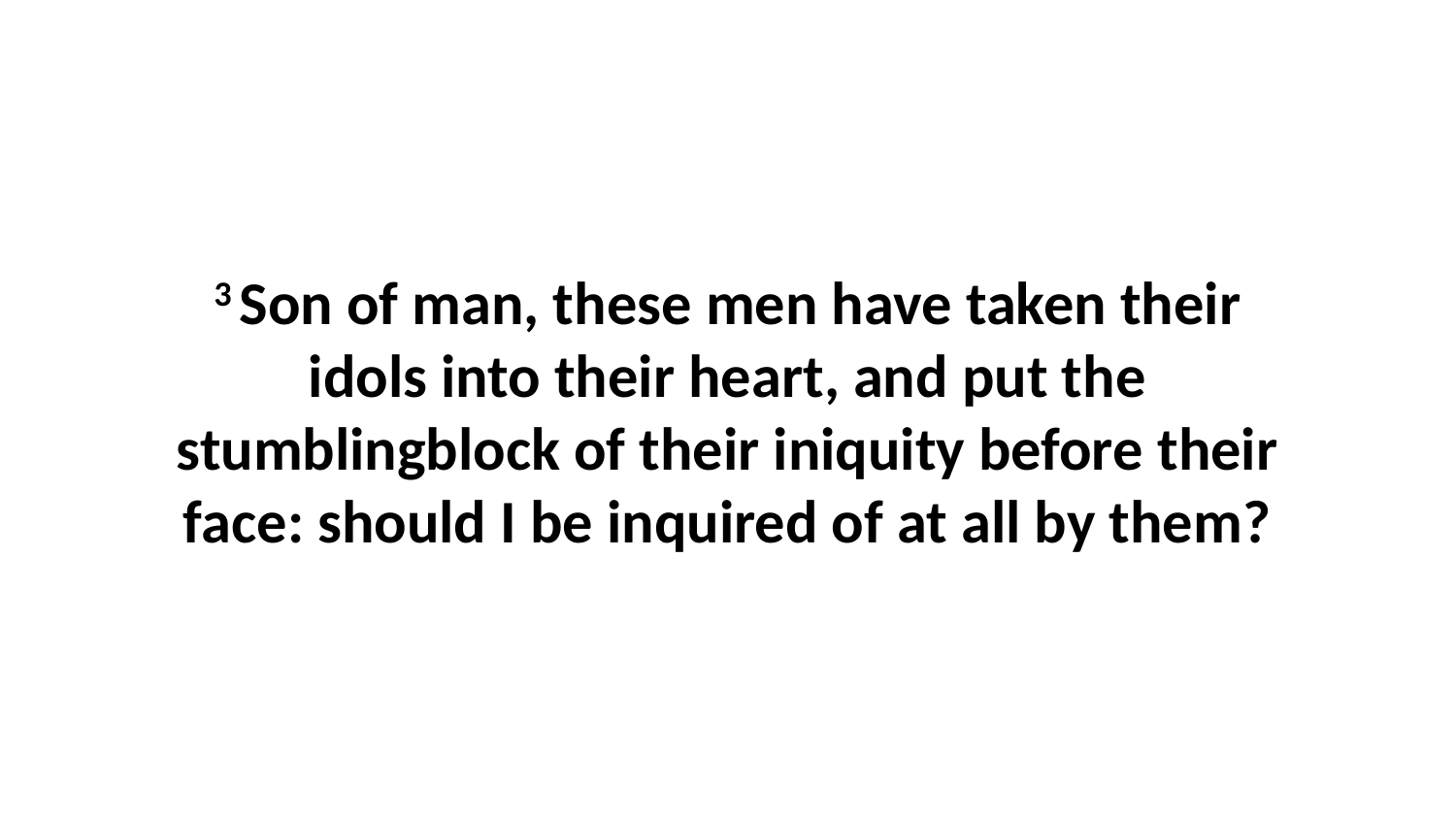

3 Son of man, these men have taken their idols into their heart, and put the stumblingblock of their iniquity before their face: should I be inquired of at all by them?